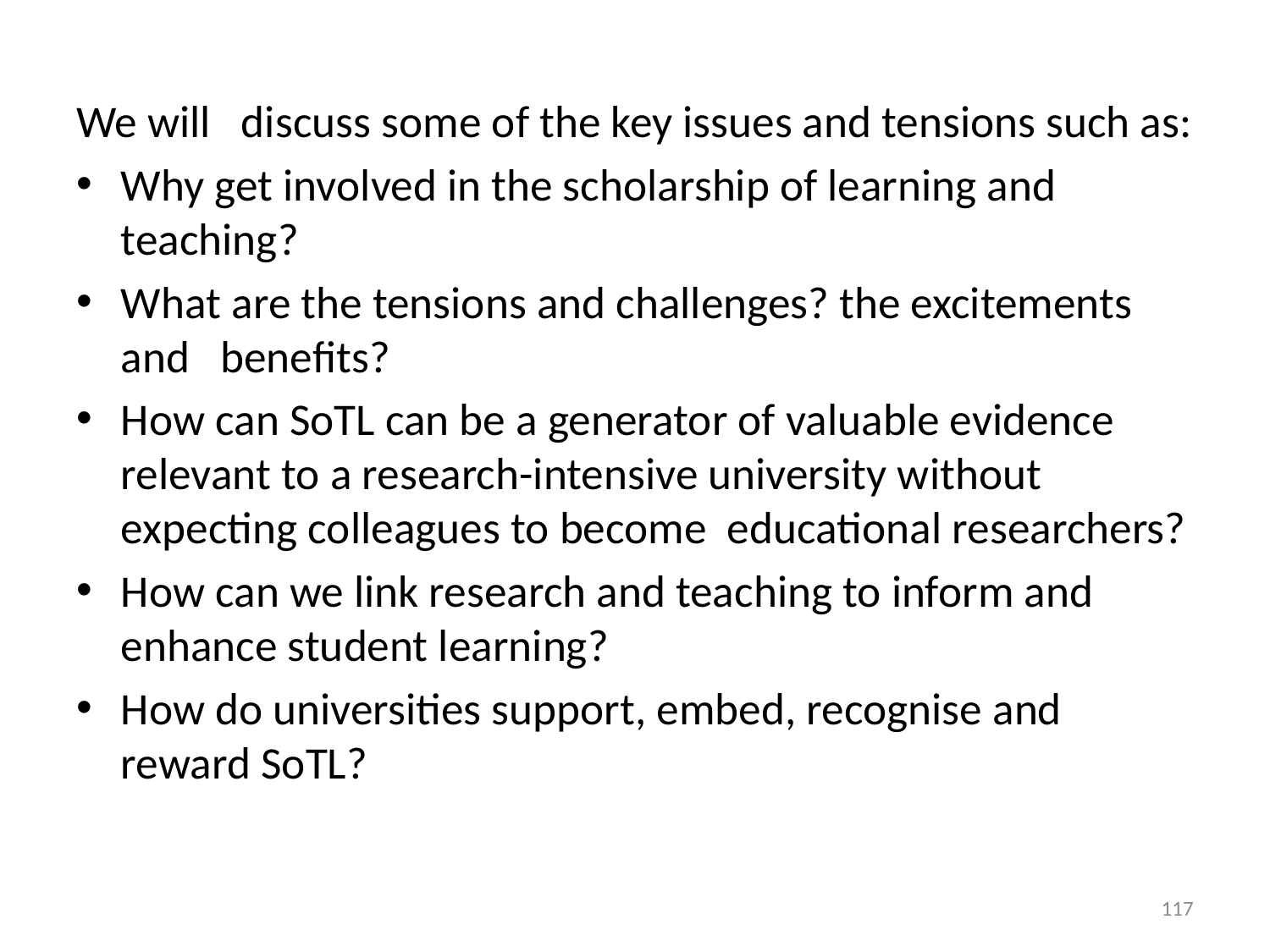

#
We will   discuss some of the key issues and tensions such as:
Why get involved in the scholarship of learning and teaching?
What are the tensions and challenges? the excitements and   benefits?
How can SoTL can be a generator of valuable evidence relevant to a research-intensive university without expecting colleagues to become  educational researchers?
How can we link research and teaching to inform and enhance student learning?
How do universities support, embed, recognise and reward SoTL?

117